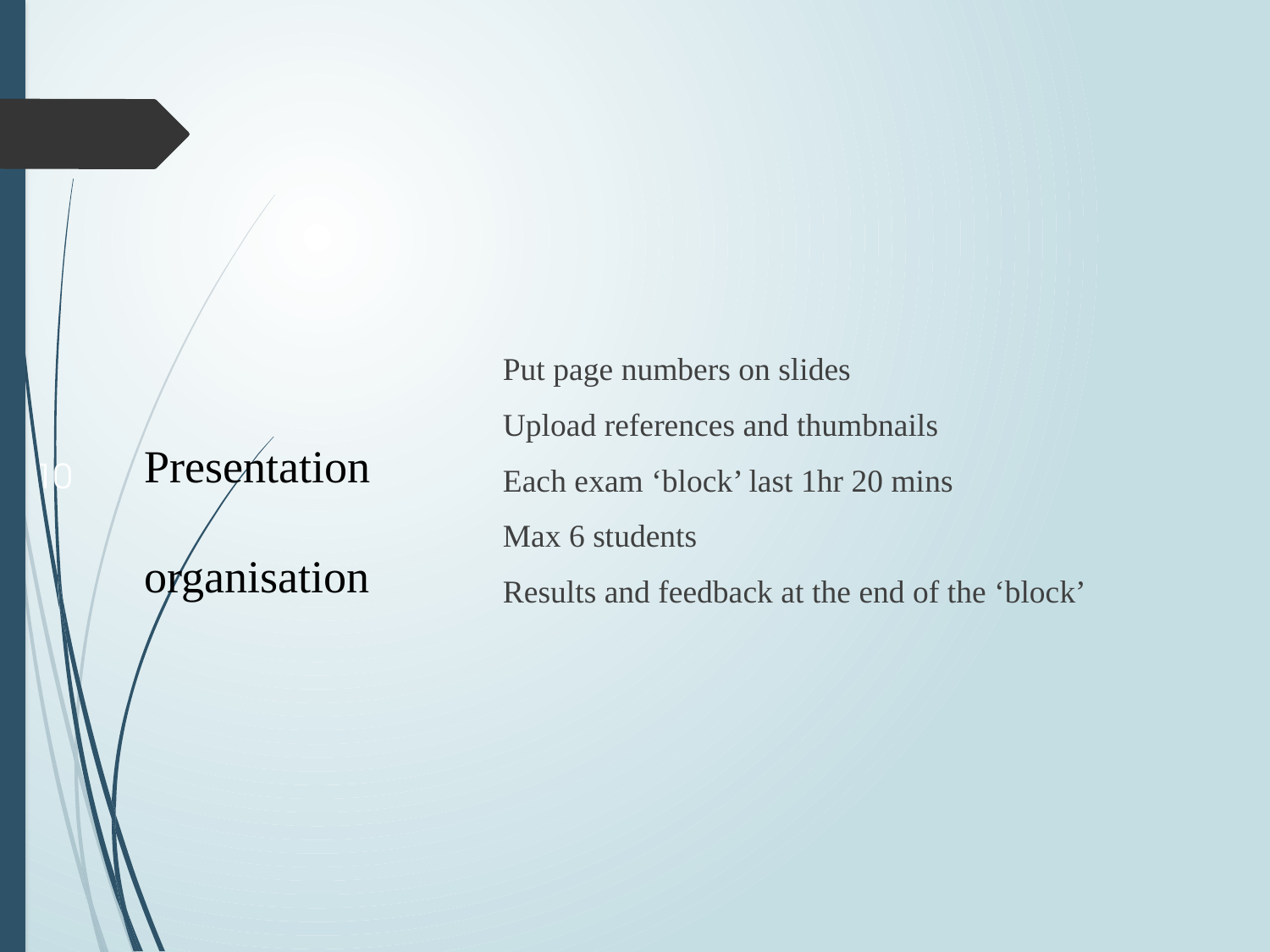

Put page numbers on slides
Upload references and thumbnails
Each exam ‘block’ last 1hr 20 mins
Max 6 students
Results and feedback at the end of the ‘block’
# Presentation  organisation
10